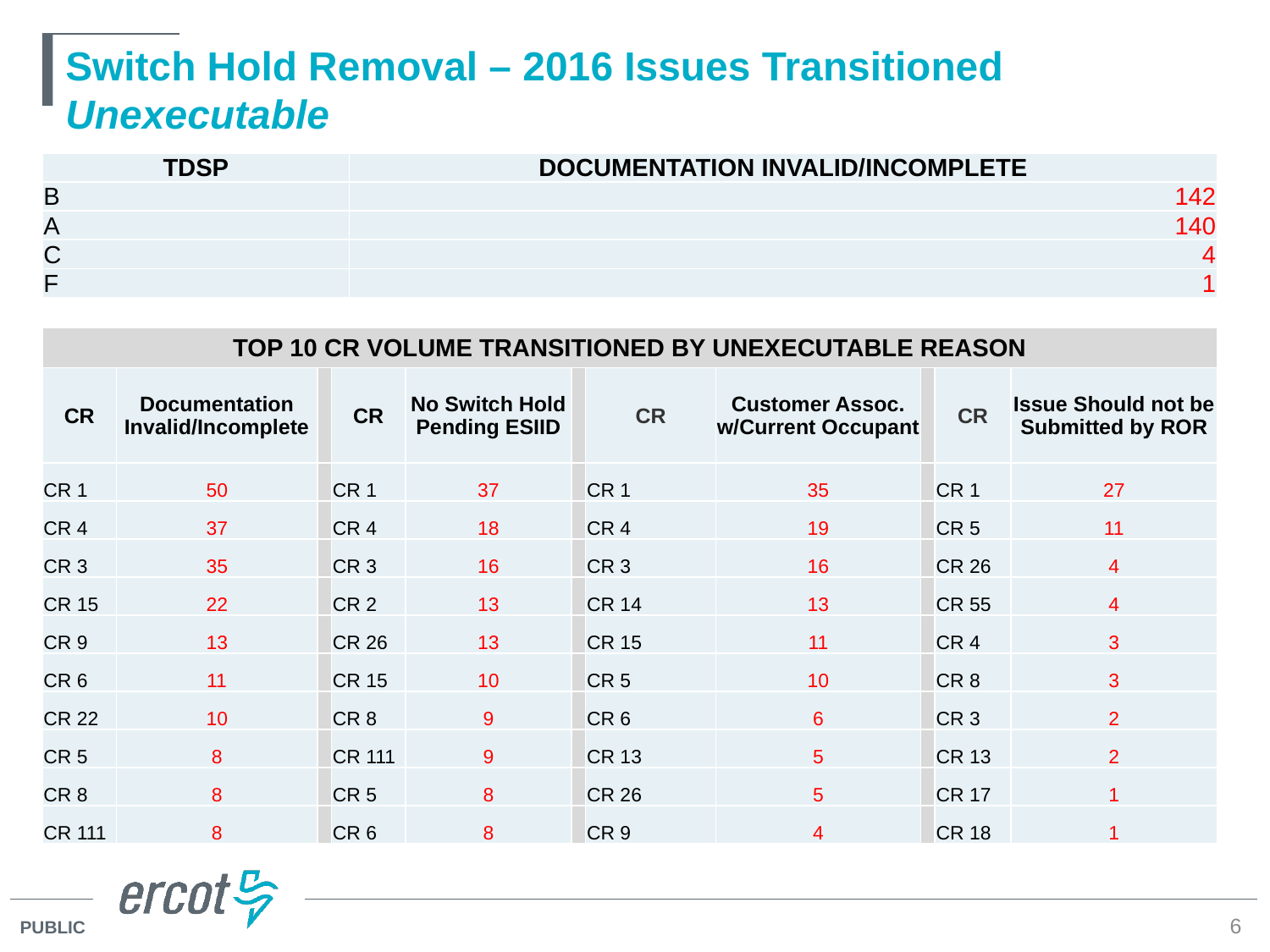

# Switch Hold Removal – 2016 Issues Transitioned Unexecutable
| TDSP | DOCUMENTATION INVALID/INCOMPLETE |
| --- | --- |
| B | 142 |
| A | 140 |
| C | 4 |
| F | 1 |
| TOP 10 CR VOLUME TRANSITIONED BY UNEXECUTABLE REASON |  |  |  |  |  |  |  |  |  |  |
| --- | --- | --- | --- | --- | --- | --- | --- | --- | --- | --- |
| CR | Documentation Invalid/Incomplete |  | CR | No Switch Hold Pending ESIID |  | CR | Customer Assoc. w/Current Occupant |  | CR | Issue Should not be Submitted by ROR |
| CR 1 | 50 |  | CR 1 | 37 |  | CR 1 | 35 |  | CR 1 | 27 |
| CR 4 | 37 |  | CR 4 | 18 |  | CR 4 | 19 |  | CR 5 | 11 |
| CR 3 | 35 |  | CR 3 | 16 |  | CR 3 | 16 |  | CR 26 | 4 |
| CR 15 | 22 |  | CR 2 | 13 |  | CR 14 | 13 |  | CR 55 | 4 |
| CR 9 | 13 |  | CR 26 | 13 |  | CR 15 | 11 |  | CR 4 | 3 |
| CR 6 | 11 |  | CR 15 | 10 |  | CR 5 | 10 |  | CR 8 | 3 |
| CR 22 | 10 |  | CR 8 | 9 |  | CR 6 | 6 |  | CR 3 | 2 |
| CR 5 | 8 |  | CR 111 | 9 |  | CR 13 | 5 |  | CR 13 | 2 |
| CR 8 | 8 |  | CR 5 | 8 |  | CR 26 | 5 |  | CR 17 | 1 |
| CR 111 | 8 |  | CR 6 | 8 |  | CR 9 | 4 |  | CR 18 | 1 |
6